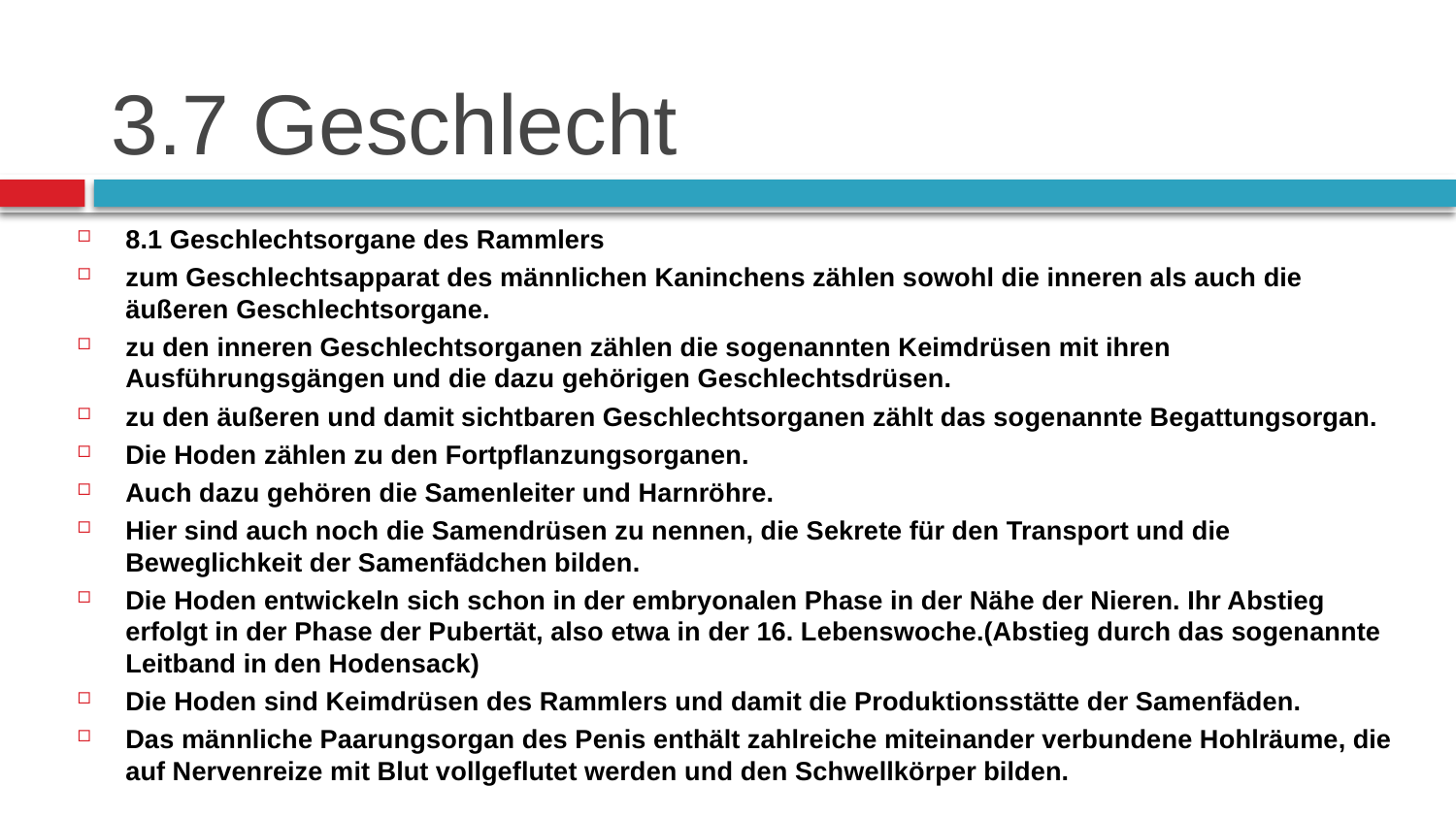

# 3.7 Geschlecht
8.1 Geschlechtsorgane des Rammlers
zum Geschlechtsapparat des männlichen Kaninchens zählen sowohl die inneren als auch die äußeren Geschlechtsorgane.
zu den inneren Geschlechtsorganen zählen die sogenannten Keimdrüsen mit ihren Ausführungsgängen und die dazu gehörigen Geschlechtsdrüsen.
zu den äußeren und damit sichtbaren Geschlechtsorganen zählt das sogenannte Begattungsorgan.
Die Hoden zählen zu den Fortpflanzungsorganen.
Auch dazu gehören die Samenleiter und Harnröhre.
Hier sind auch noch die Samendrüsen zu nennen, die Sekrete für den Transport und die Beweglichkeit der Samenfädchen bilden.
Die Hoden entwickeln sich schon in der embryonalen Phase in der Nähe der Nieren. Ihr Abstieg erfolgt in der Phase der Pubertät, also etwa in der 16. Lebenswoche.(Abstieg durch das sogenannte Leitband in den Hodensack)
Die Hoden sind Keimdrüsen des Rammlers und damit die Produktionsstätte der Samenfäden.
Das männliche Paarungsorgan des Penis enthält zahlreiche miteinander verbundene Hohlräume, die auf Nervenreize mit Blut vollgeflutet werden und den Schwellkörper bilden.